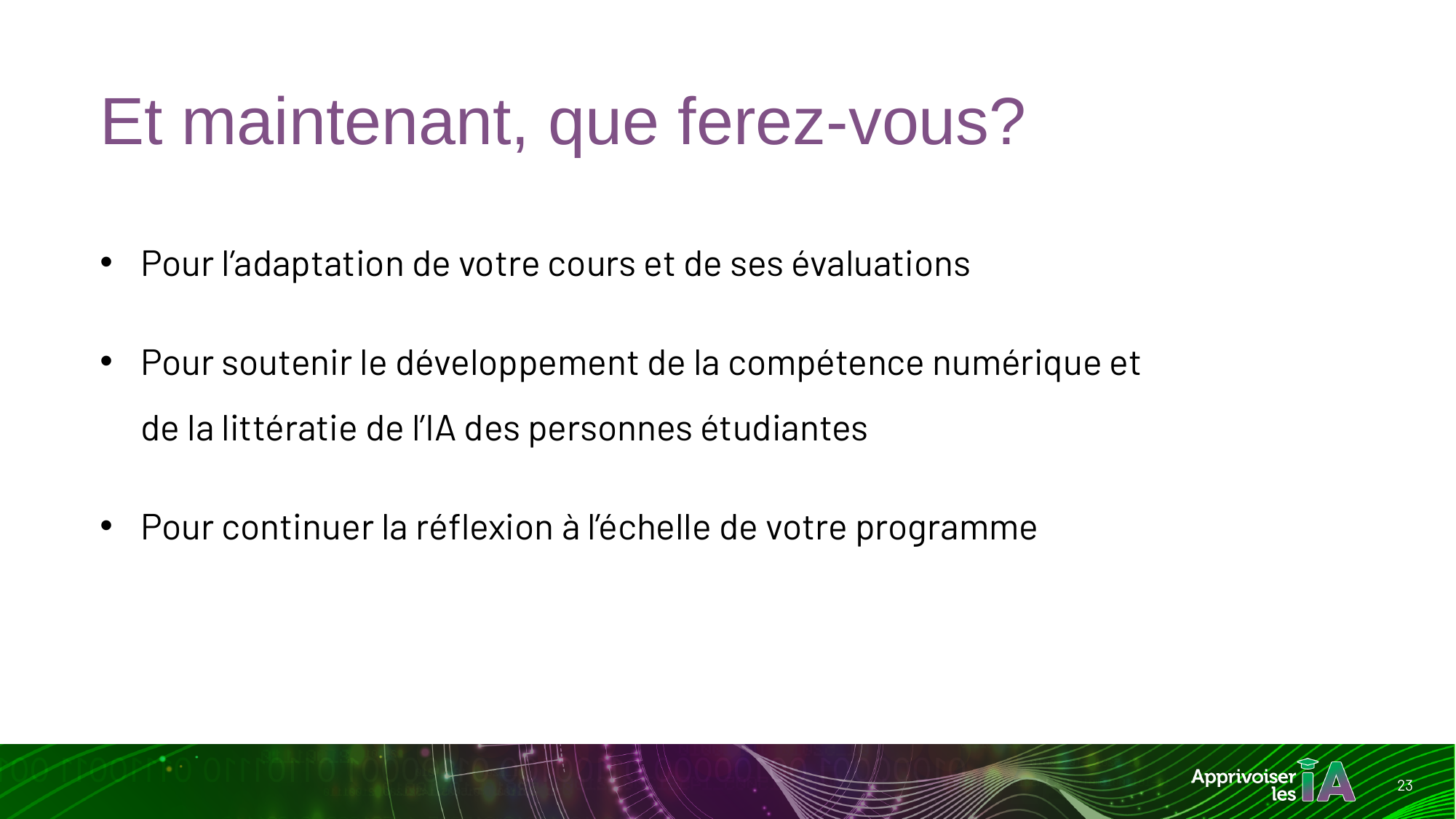

# Et maintenant, que ferez-vous?
Pour l’adaptation de votre cours et de ses évaluations​
Pour soutenir le développement de la compétence numérique et
de la littératie de l’IA des personnes étudiantes
Pour continuer la réflexion à l’échelle de votre programme
23